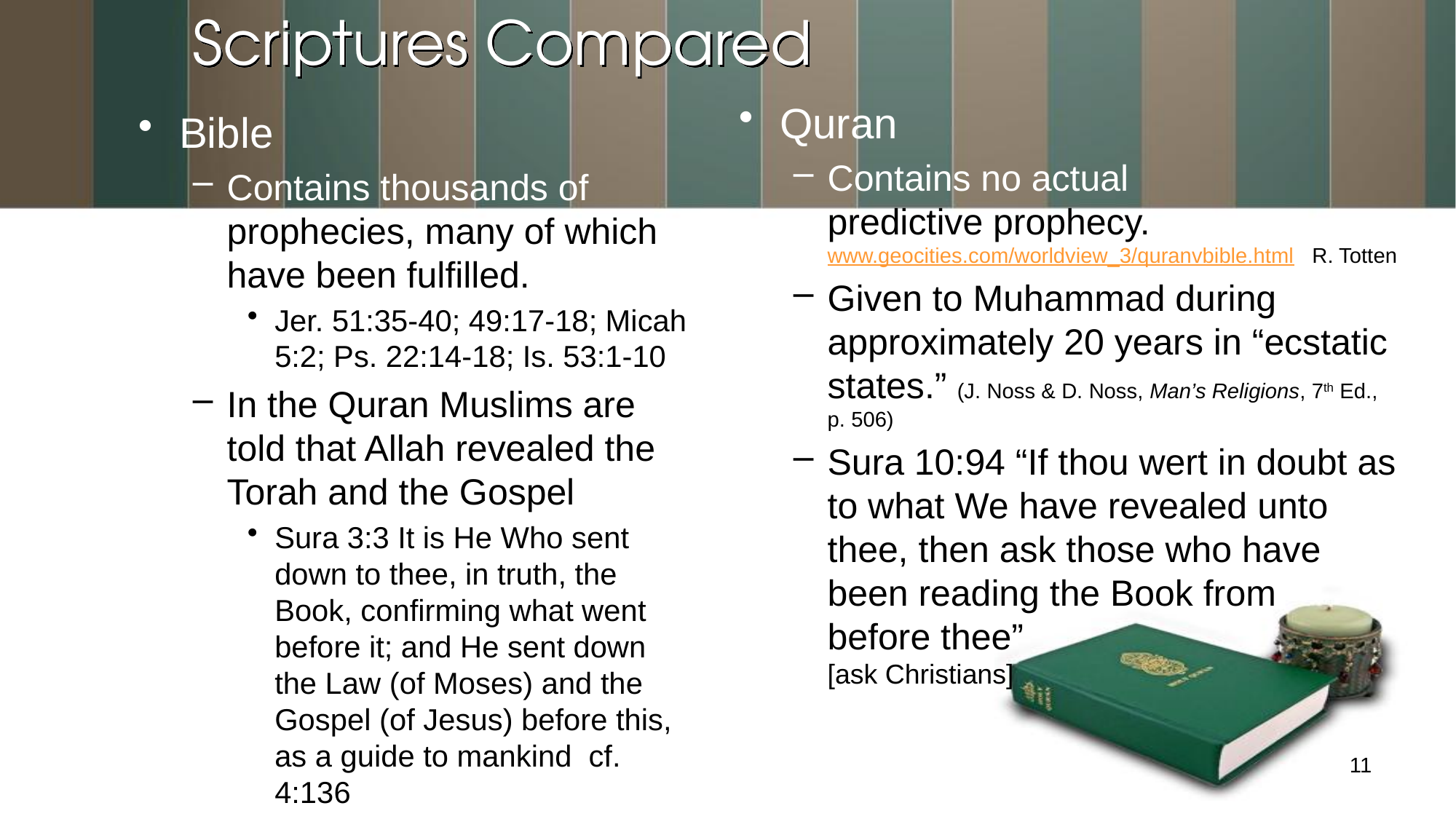

# Scriptures Compared
Quran
Contains no actual
predictive prophecy. www.geocities.com/worldview_3/quranvbible.html   R. Totten
Given to Muhammad during approximately 20 years in “ecstatic states.” (J. Noss & D. Noss, Man’s Religions, 7th Ed., p. 506)
Sura 10:94 “If thou wert in doubt as to what We have revealed unto thee, then ask those who have been reading the Book from
before thee”
[ask Christians]
Bible
Contains thousands of prophecies, many of which have been fulfilled.
Jer. 51:35-40; 49:17-18; Micah 5:2; Ps. 22:14-18; Is. 53:1-10
In the Quran Muslims are told that Allah revealed the Torah and the Gospel
Sura 3:3 It is He Who sent down to thee, in truth, the Book, confirming what went before it; and He sent down the Law (of Moses) and the Gospel (of Jesus) before this, as a guide to mankind  cf. 4:136
11